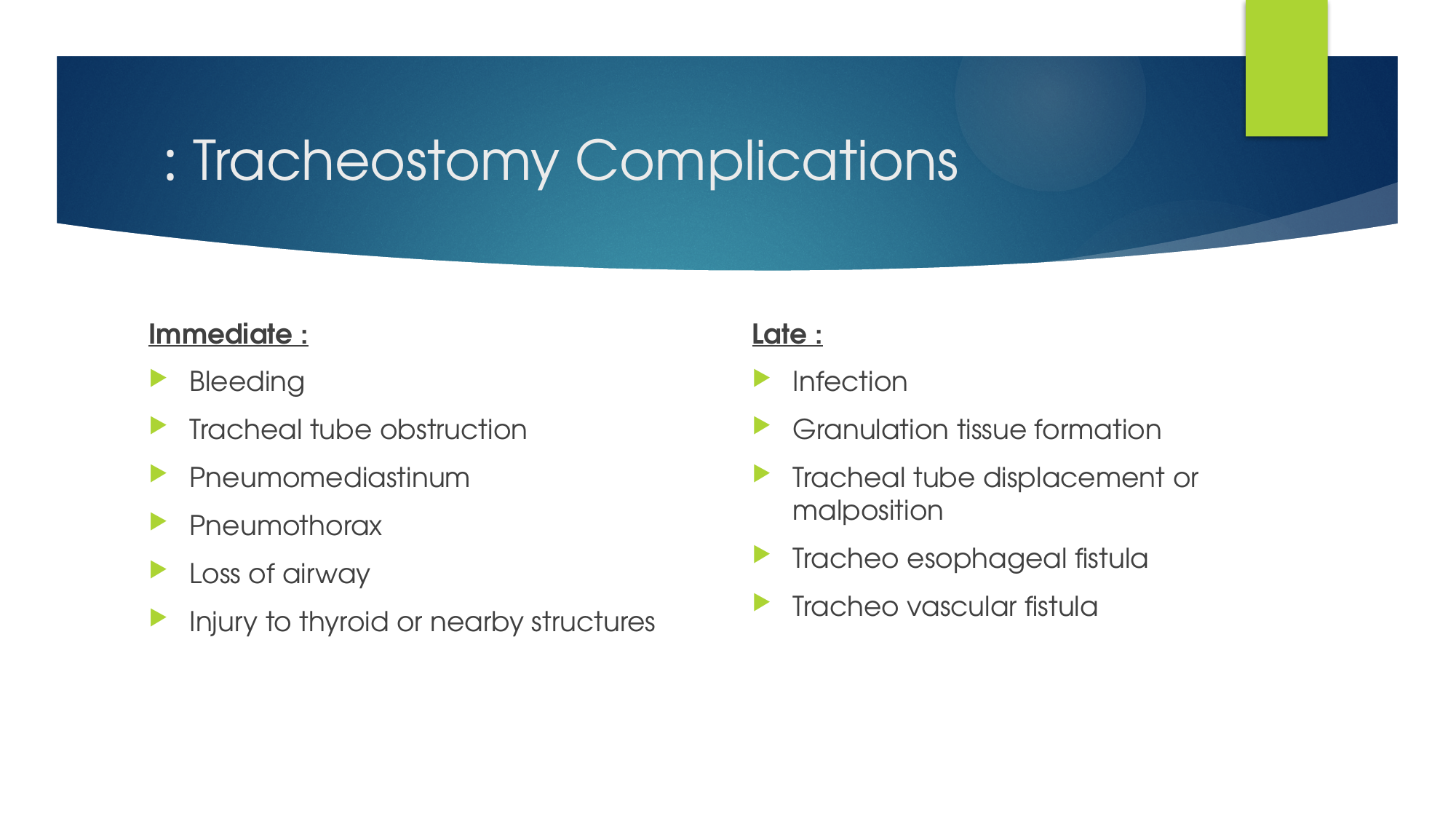

# Tracheostomy Complications :
Immediate :
Bleeding
Tracheal tube obstruction
Pneumomediastinum
Pneumothorax
Loss of airway
Injury to thyroid or nearby structures

Late :
Infection
Granulation tissue formation
Tracheal tube displacement or malposition
Tracheo esophageal fistula
Tracheo vascular fistula